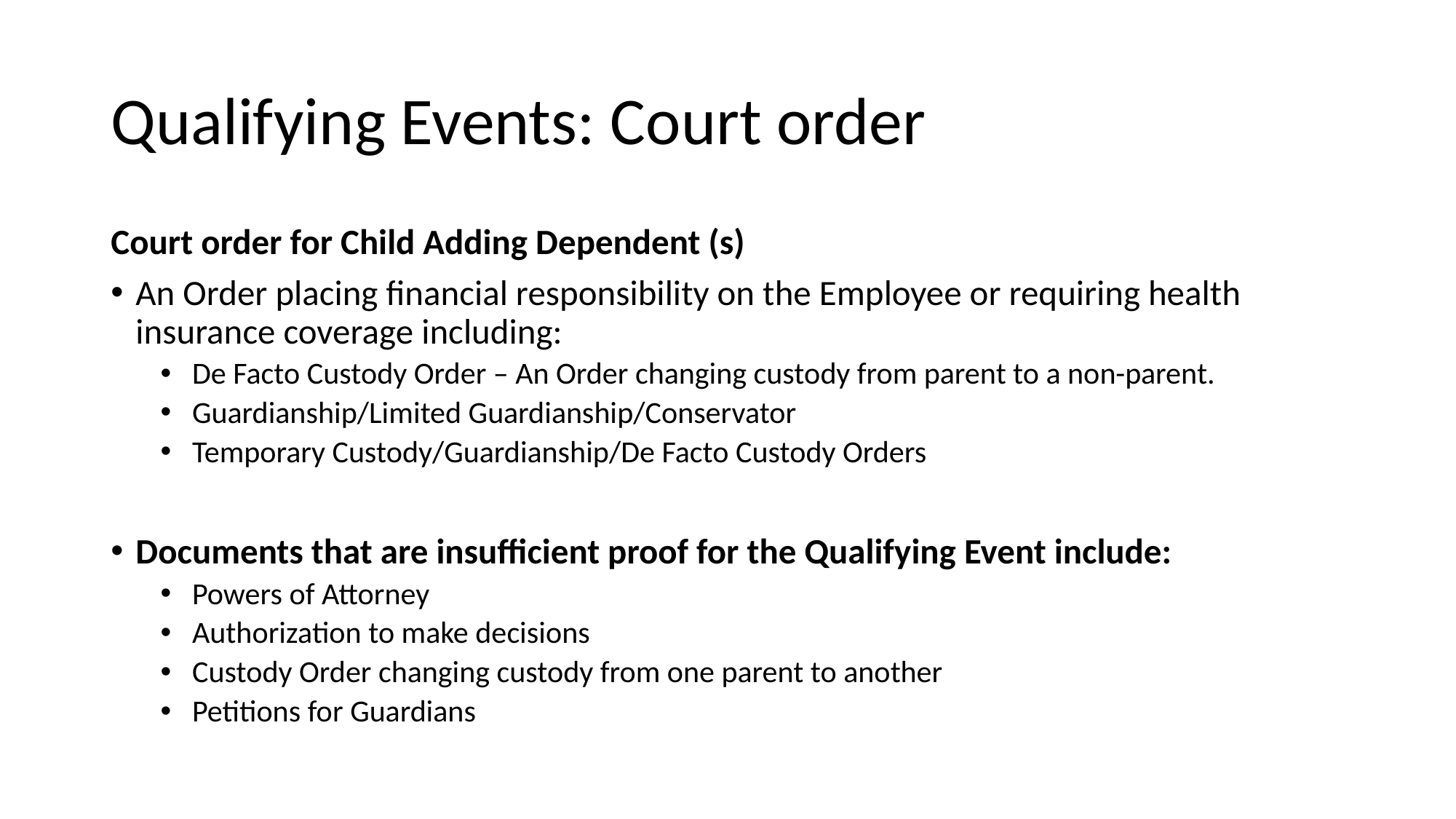

# Qualifying Events: Court order
Court order for Child Adding Dependent (s)
An Order placing financial responsibility on the Employee or requiring health insurance coverage including:
 De Facto Custody Order – An Order changing custody from parent to a non-parent.
 Guardianship/Limited Guardianship/Conservator
 Temporary Custody/Guardianship/De Facto Custody Orders

Documents that are insufficient proof for the Qualifying Event include:
 Powers of Attorney
 Authorization to make decisions
 Custody Order changing custody from one parent to another
 Petitions for Guardians